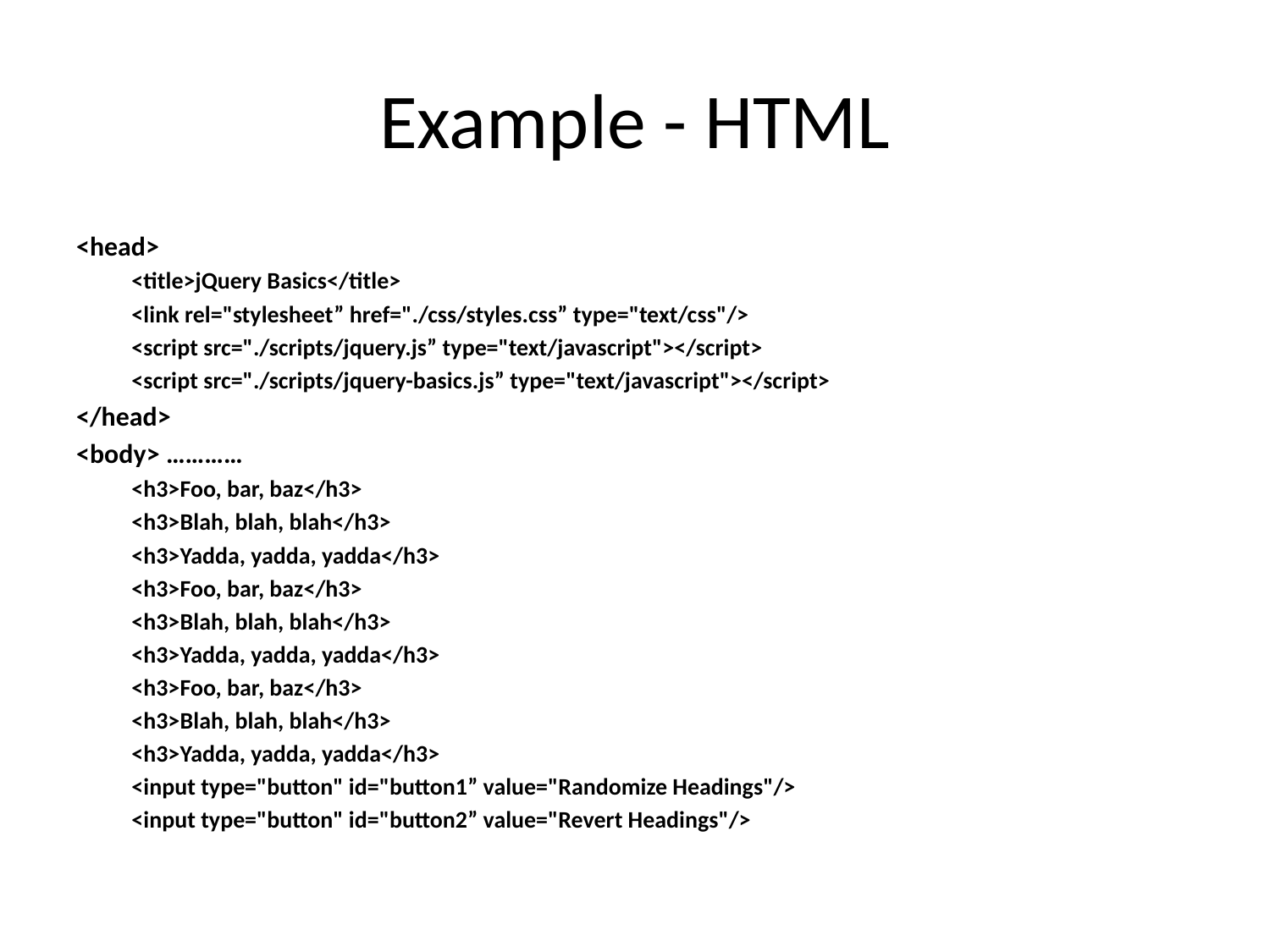

# Example - HTML
<head>
<title>jQuery Basics</title>
<link rel="stylesheet” href="./css/styles.css” type="text/css"/>
<script src="./scripts/jquery.js” type="text/javascript"></script>
<script src="./scripts/jquery-basics.js” type="text/javascript"></script>
</head>
<body> …………
<h3>Foo, bar, baz</h3>
<h3>Blah, blah, blah</h3>
<h3>Yadda, yadda, yadda</h3>
<h3>Foo, bar, baz</h3>
<h3>Blah, blah, blah</h3>
<h3>Yadda, yadda, yadda</h3>
<h3>Foo, bar, baz</h3>
<h3>Blah, blah, blah</h3>
<h3>Yadda, yadda, yadda</h3>
<input type="button" id="button1” value="Randomize Headings"/>
<input type="button" id="button2” value="Revert Headings"/>